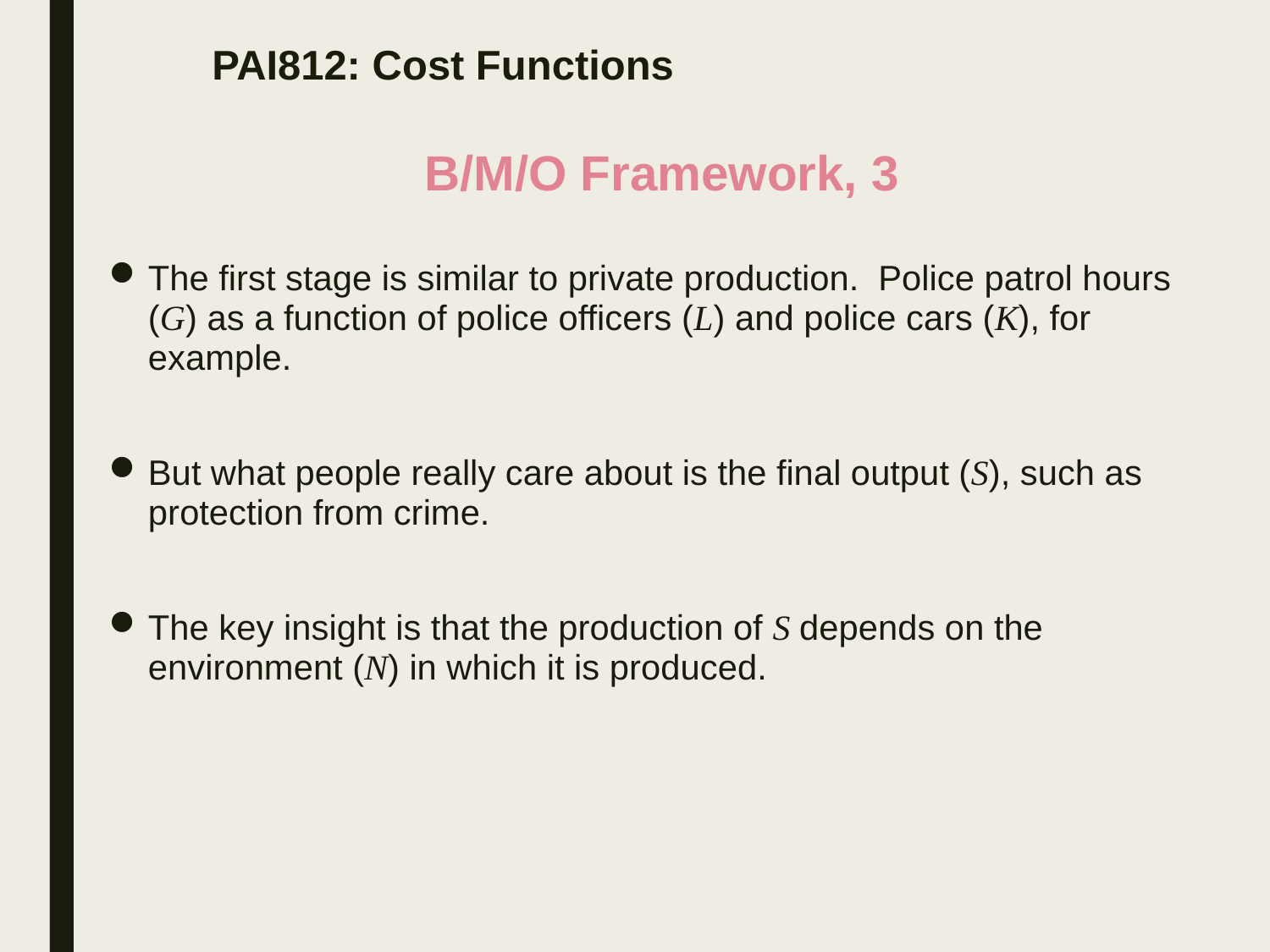

# PAI812: Cost Functions
B/M/O Framework, 3

The first stage is similar to private production.  Police patrol hours (G) as a function of police officers (L) and police cars (K), for example.

But what people really care about is the final output (S), such as protection from crime.

The key insight is that the production of S depends on the environment (N) in which it is produced.